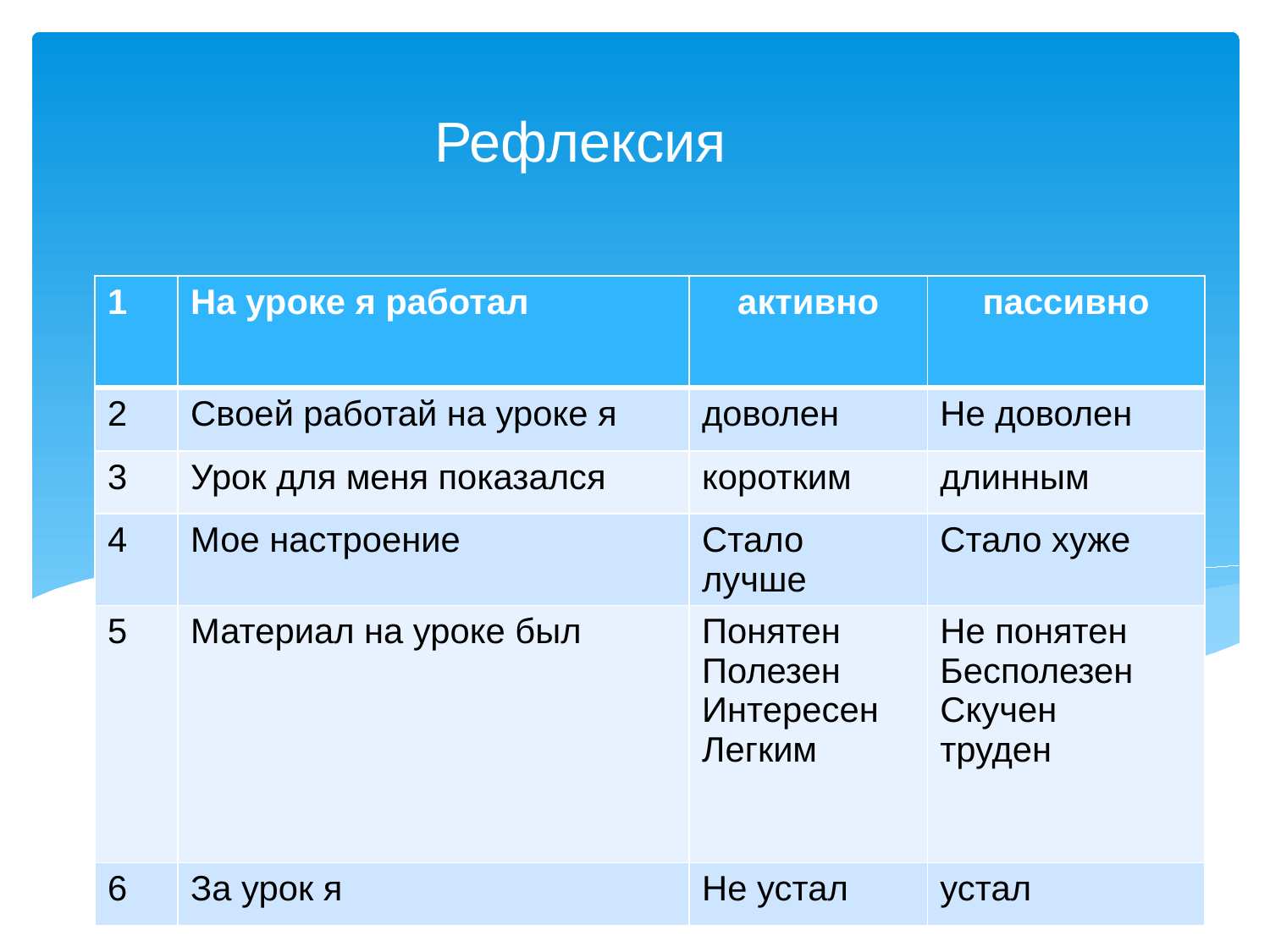

Рефлексия
#
| 1 | На уроке я работал | активно | пассивно |
| --- | --- | --- | --- |
| 2 | Своей работай на уроке я | доволен | Не доволен |
| 3 | Урок для меня показался | коротким | длинным |
| 4 | Мое настроение | Стало лучше | Стало хуже |
| 5 | Материал на уроке был | Понятен Полезен Интересен Легким | Не понятен Бесполезен Скучен труден |
| 6 | За урок я | Не устал | устал |